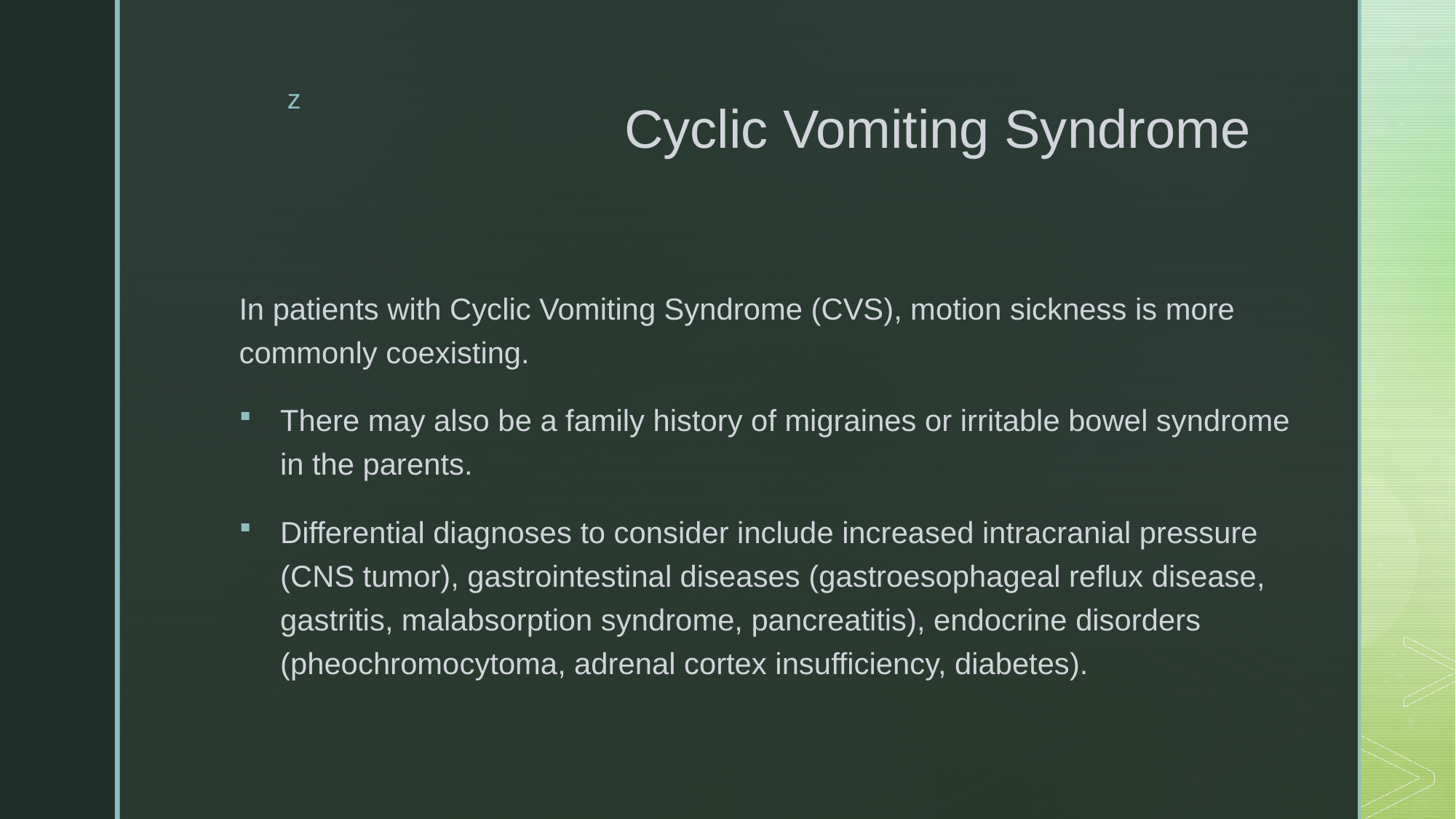

# Cyclic Vomiting Syndrome
In patients with Cyclic Vomiting Syndrome (CVS), motion sickness is more commonly coexisting.
There may also be a family history of migraines or irritable bowel syndrome in the parents.
Differential diagnoses to consider include increased intracranial pressure (CNS tumor), gastrointestinal diseases (gastroesophageal reflux disease, gastritis, malabsorption syndrome, pancreatitis), endocrine disorders (pheochromocytoma, adrenal cortex insufficiency, diabetes).